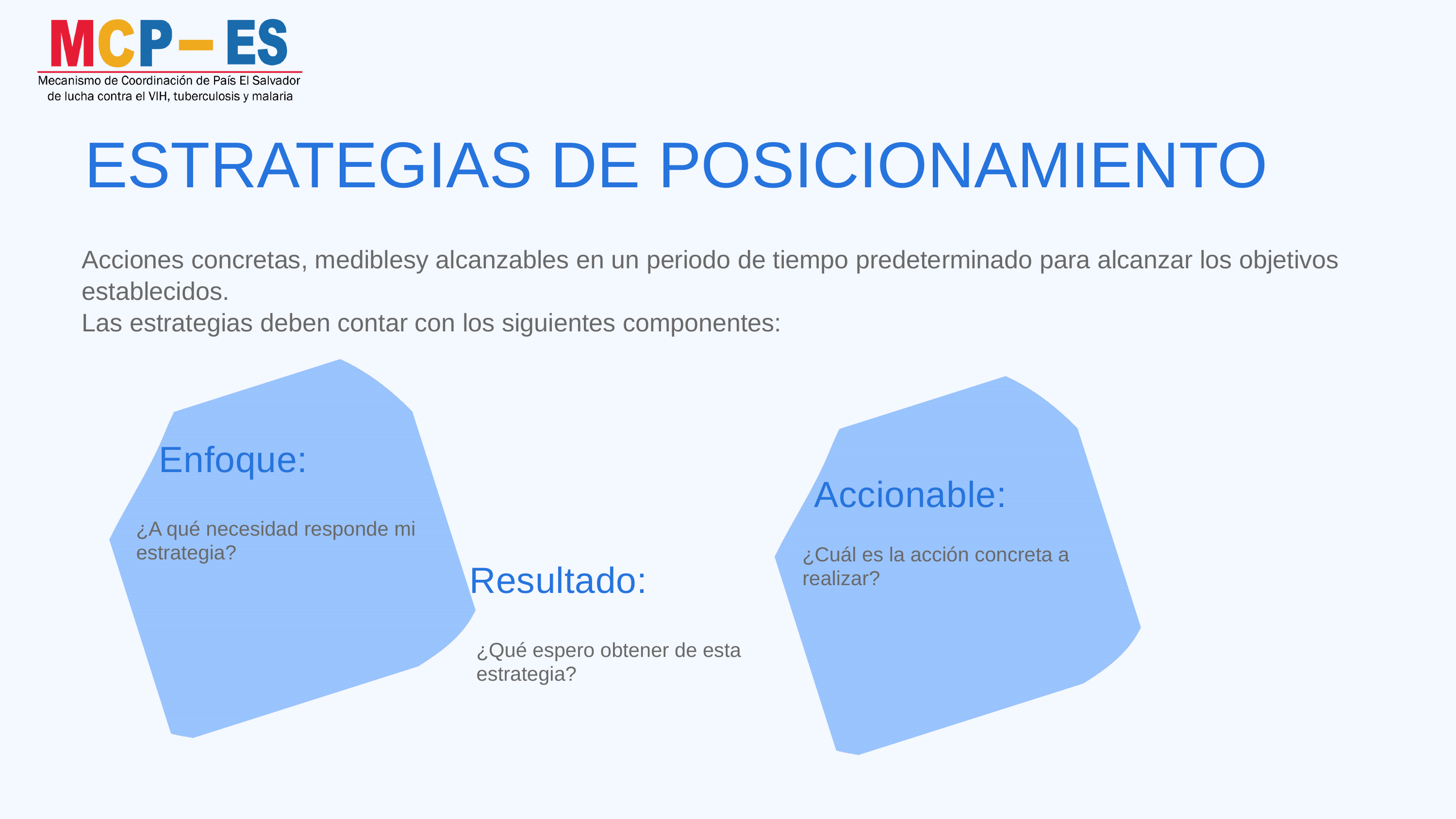

ESTRATEGIAS DE POSICIONAMIENTO

Acciones concretas, mediblesy alcanzables en un periodo de tiempo predeterminado para alcanzar los objetivos establecidos.
Las estrategias deben contar con los siguientes componentes:

Enfoque:

Accionable:
¿A qué necesidad responde mi estrategia?

¿Cuál es la acción concreta a realizar?

Resultado:
¿Qué espero obtener de esta estrategia?